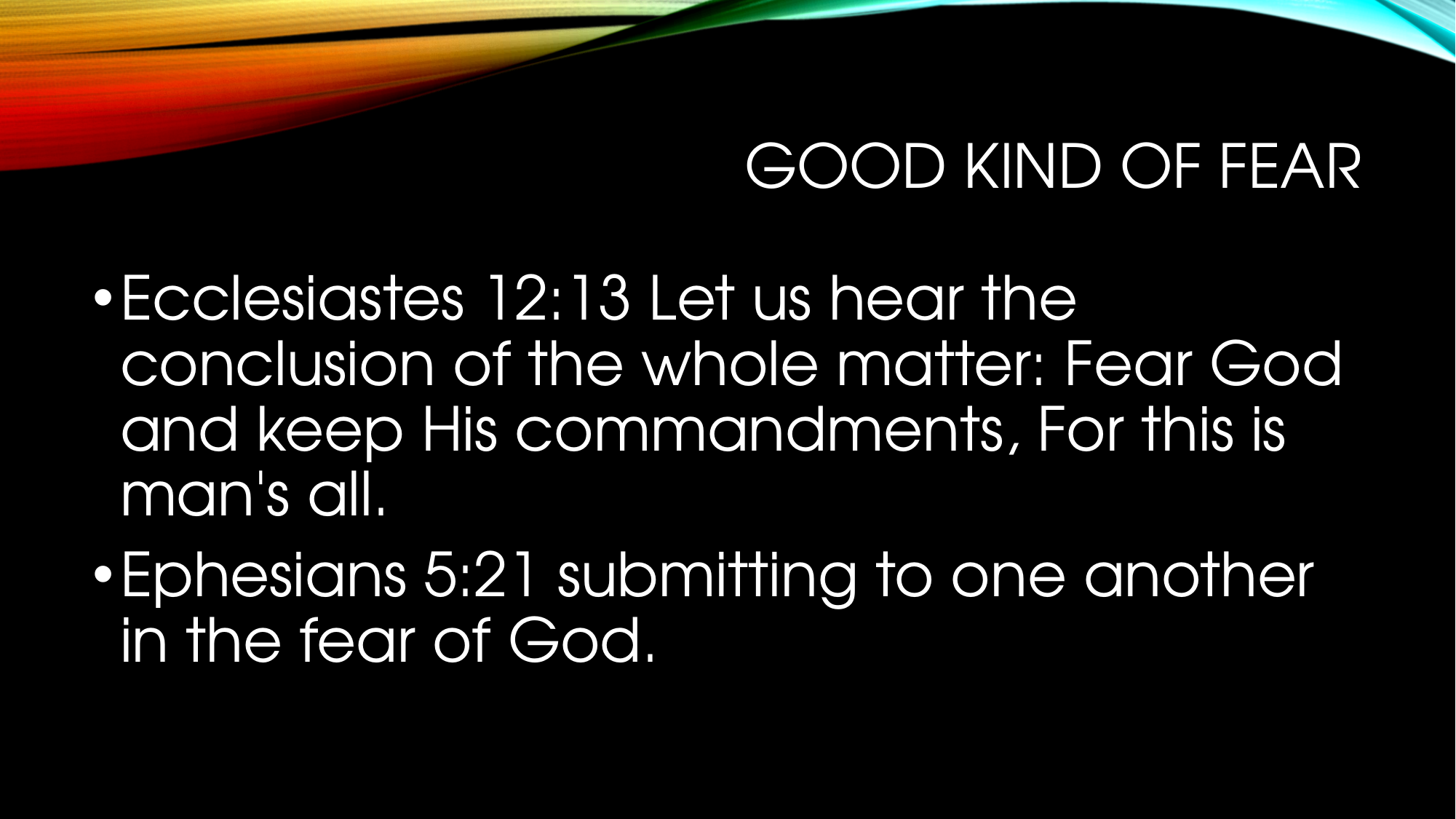

# Good kind of fear
Ecclesiastes 12:13 Let us hear the conclusion of the whole matter: Fear God and keep His commandments, For this is man's all.
Ephesians 5:21 submitting to one another in the fear of God.